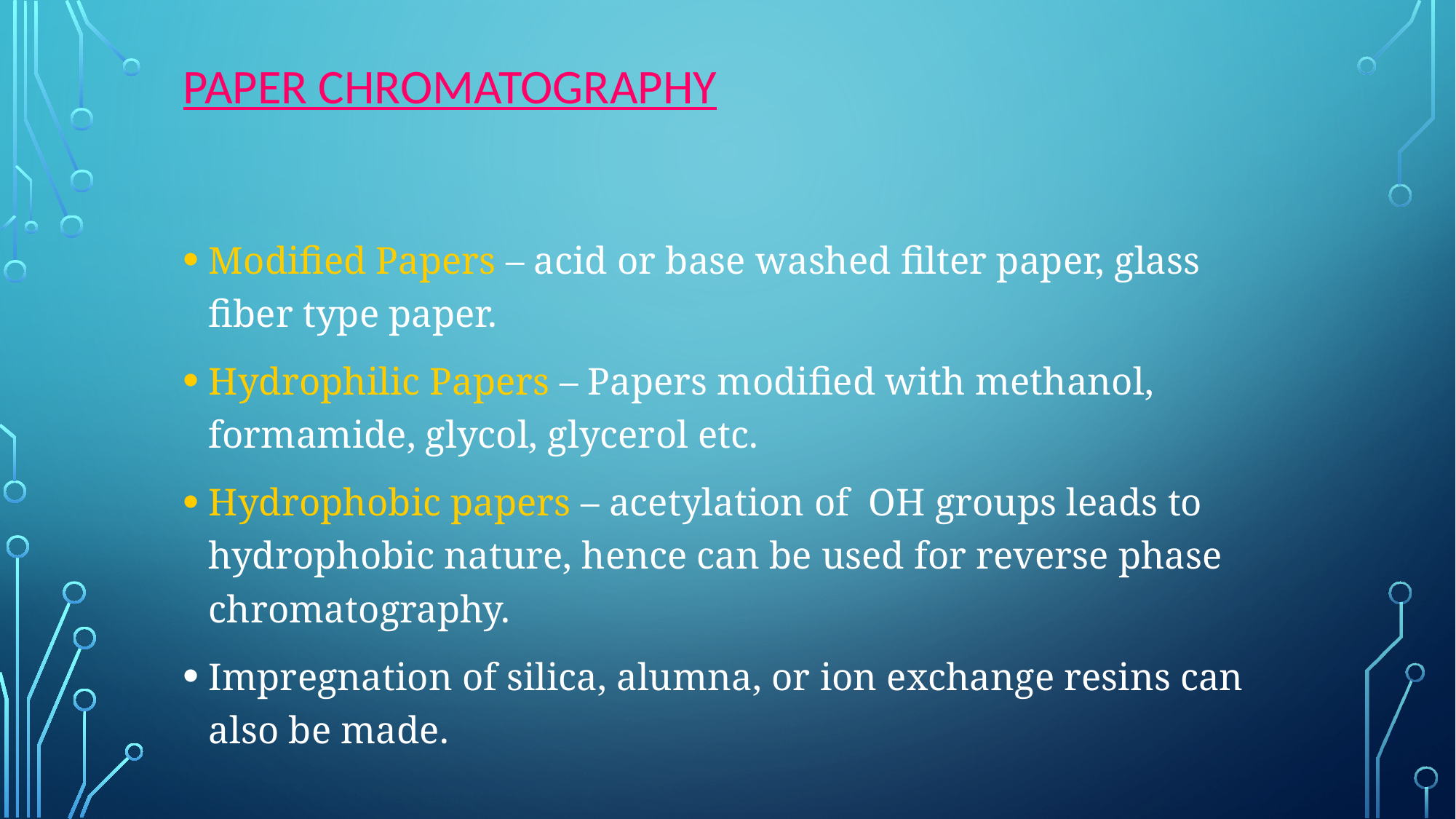

# PAPER CHROMATOGRAPHY
Modified Papers – acid or base washed filter paper, glass fiber type paper.
Hydrophilic Papers – Papers modified with methanol, formamide, glycol, glycerol etc.
Hydrophobic papers – acetylation of  OH groups leads to hydrophobic nature, hence can be used for reverse phase chromatography.
Impregnation of silica, alumna, or ion exchange resins can also be made.